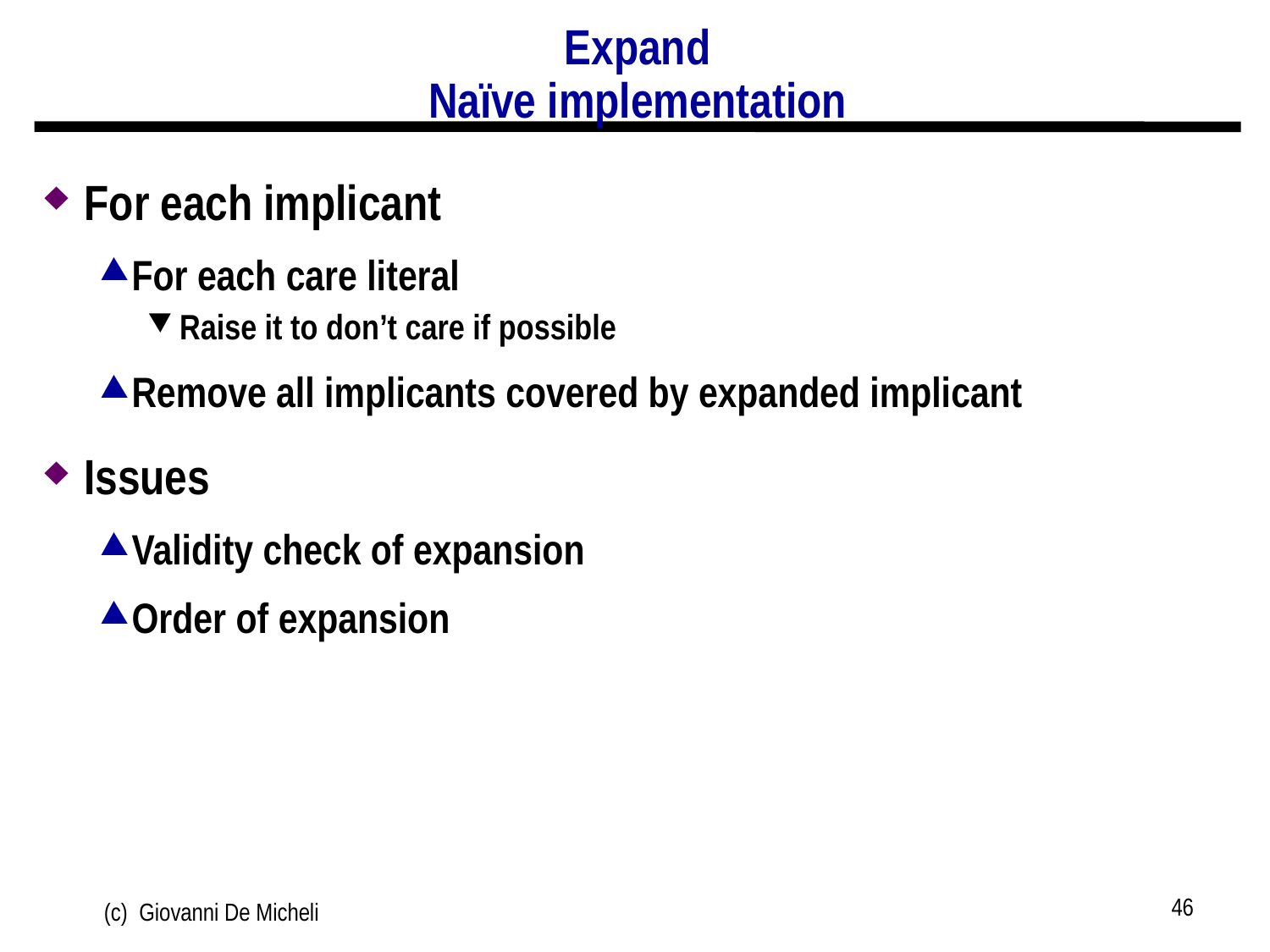

# Expand Naïve implementation
For each implicant
For each care literal
Raise it to don’t care if possible
Remove all implicants covered by expanded implicant
Issues
Validity check of expansion
Order of expansion
46
(c)  Giovanni De Micheli